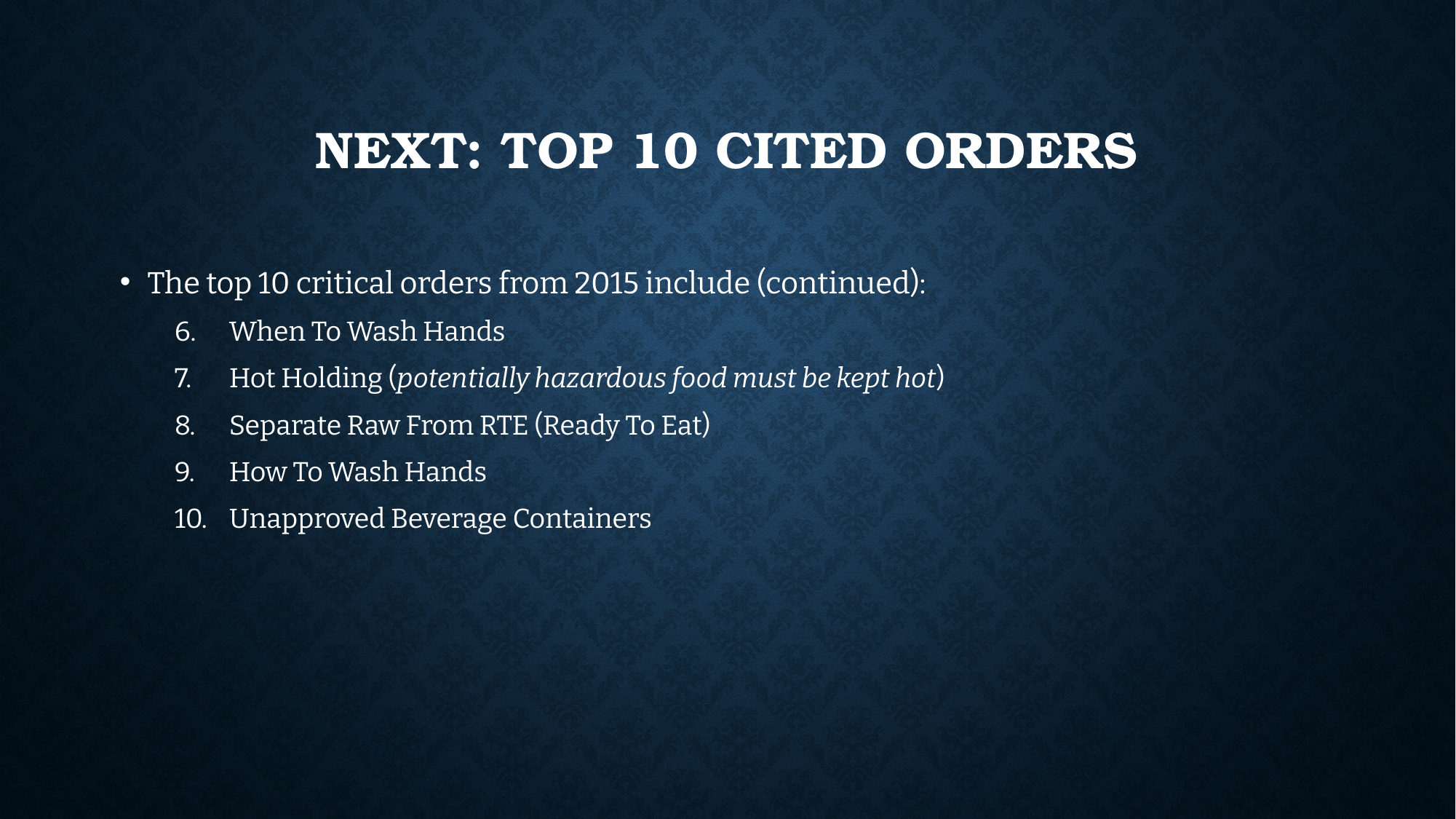

# Next: top 10 cited orders
The top 10 critical orders from 2015 include (continued):
When To Wash Hands
Hot Holding (potentially hazardous food must be kept hot)
Separate Raw From RTE (Ready To Eat)
How To Wash Hands
Unapproved Beverage Containers